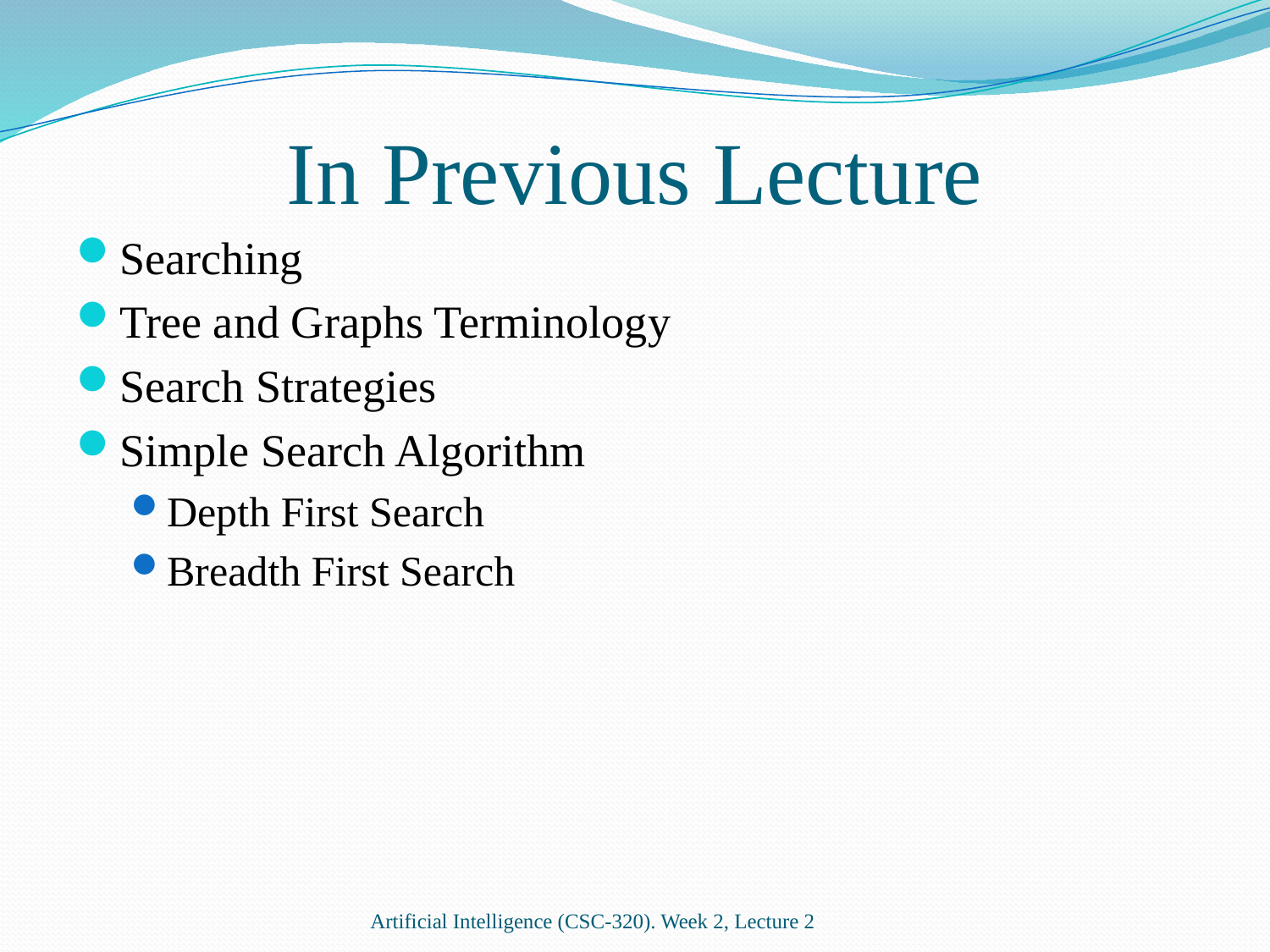

# In Previous Lecture
Searching
Tree and Graphs Terminology
Search Strategies
Simple Search Algorithm
Depth First Search
Breadth First Search

Artificial Intelligence (CSC-320). Week 2, Lecture 2